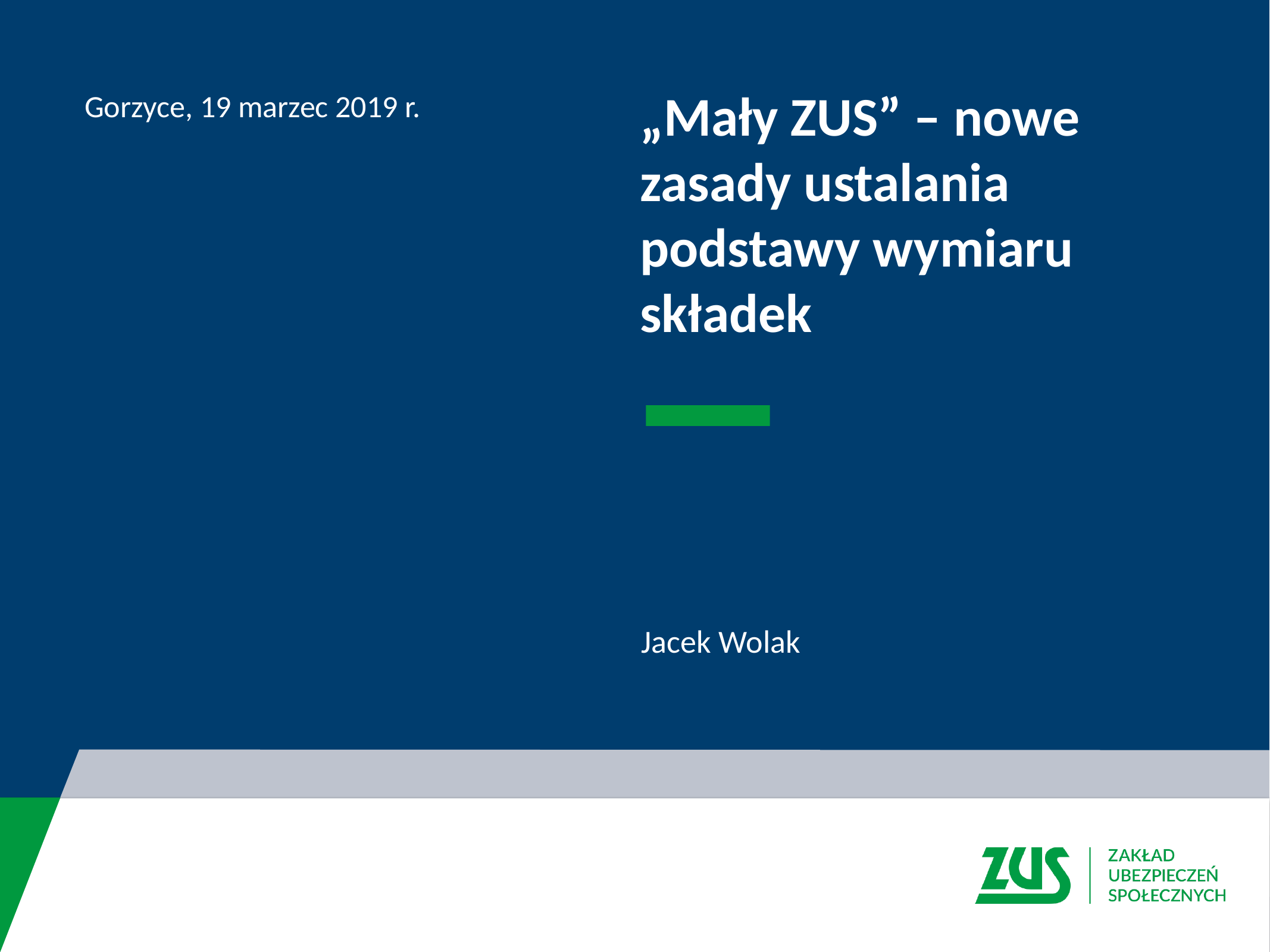

# „Mały ZUS” – nowe zasady ustalania podstawy wymiaru składek
Gorzyce, 19 marzec 2019 r.
Jacek Wolak